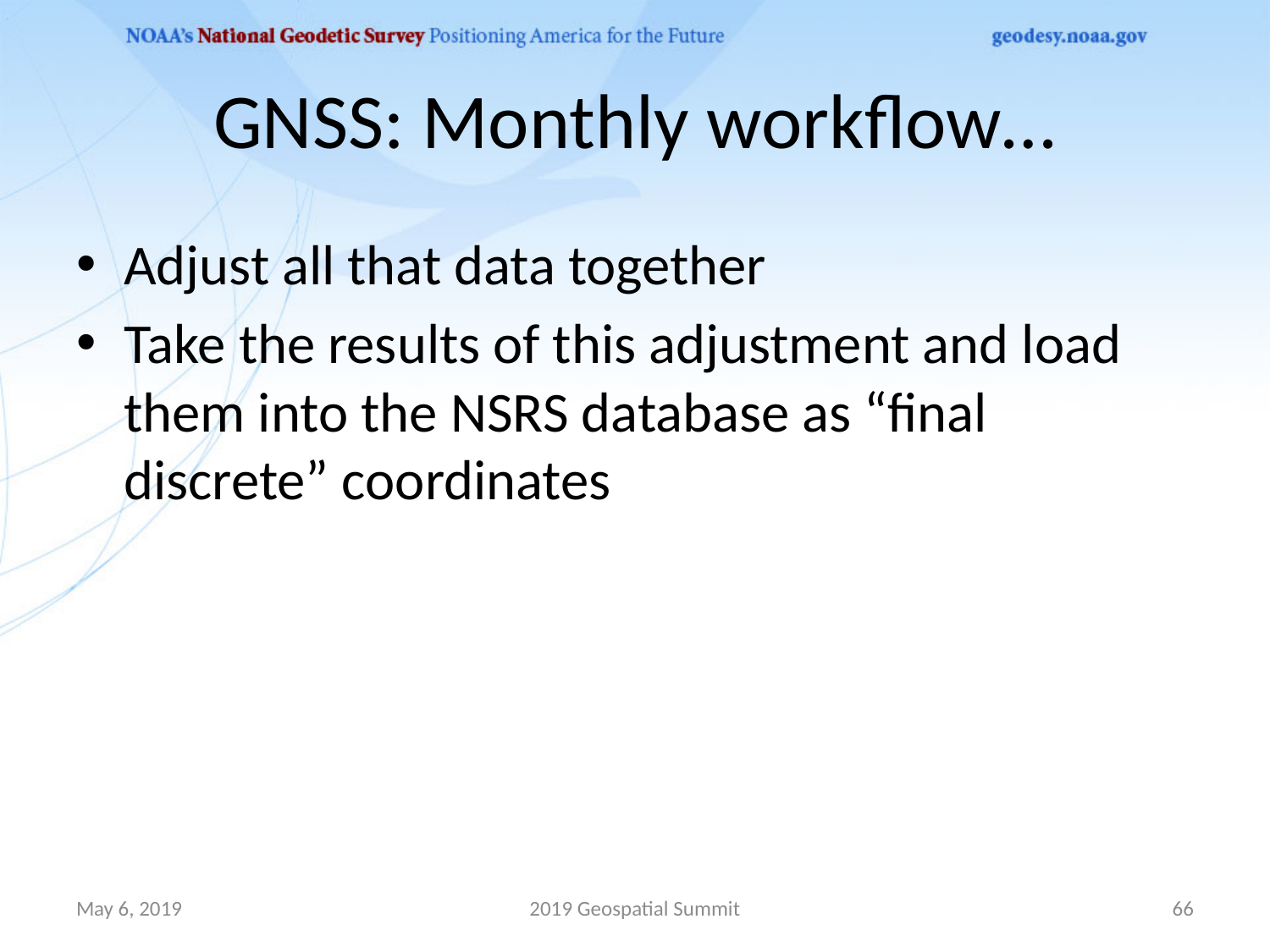

# GNSS: Monthly workflow…
Adjust all that data together
Take the results of this adjustment and load them into the NSRS database as “final discrete” coordinates
May 6, 2019
2019 Geospatial Summit
66